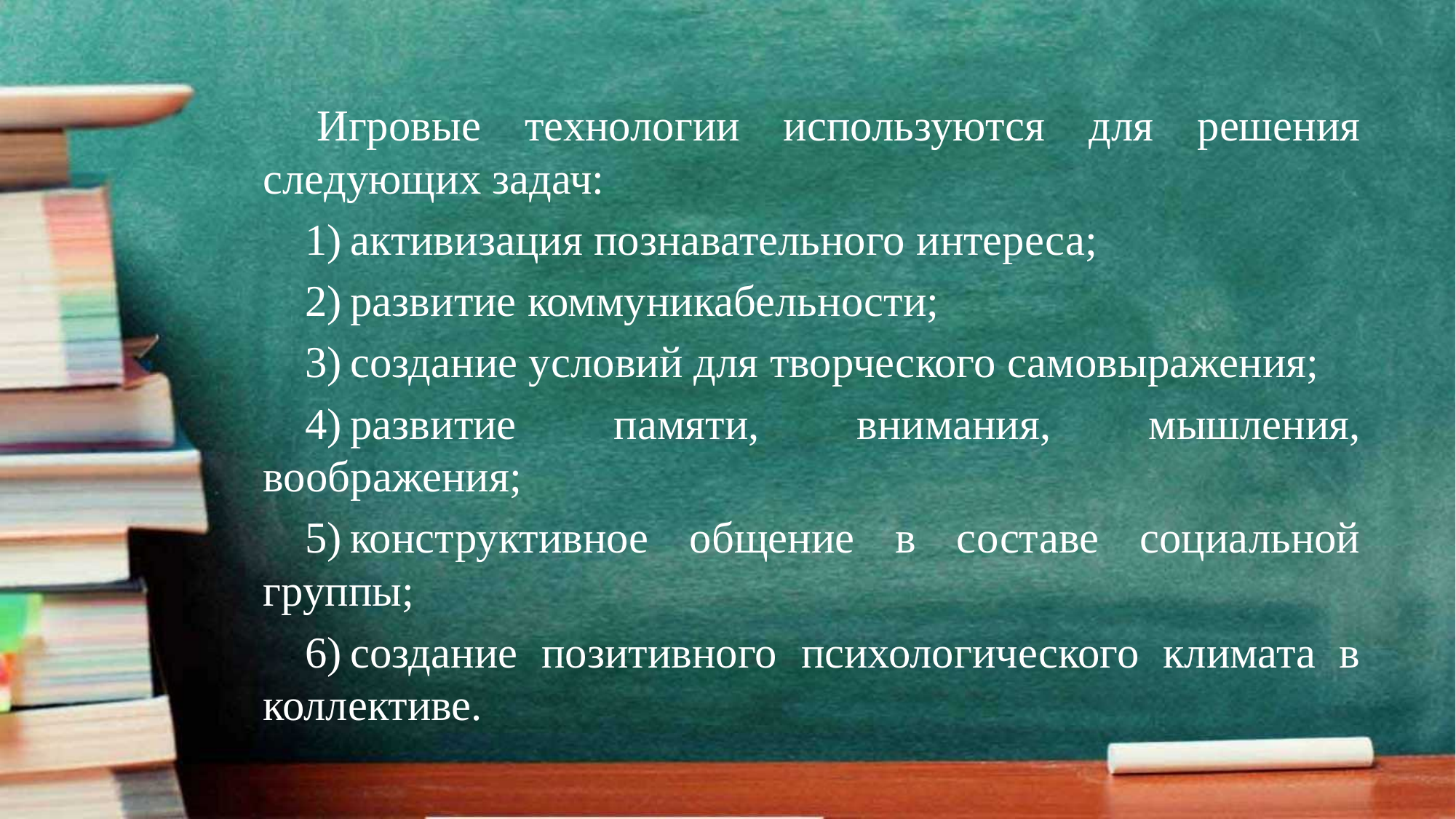

Игровые технологии используются для решения следующих задач:
активизация познавательного интереса;
развитие коммуникабельности;
создание условий для творческого самовыражения;
развитие памяти, внимания, мышления, воображения;
конструктивное общение в составе социальной группы;
создание позитивного психологического климата в коллективе.